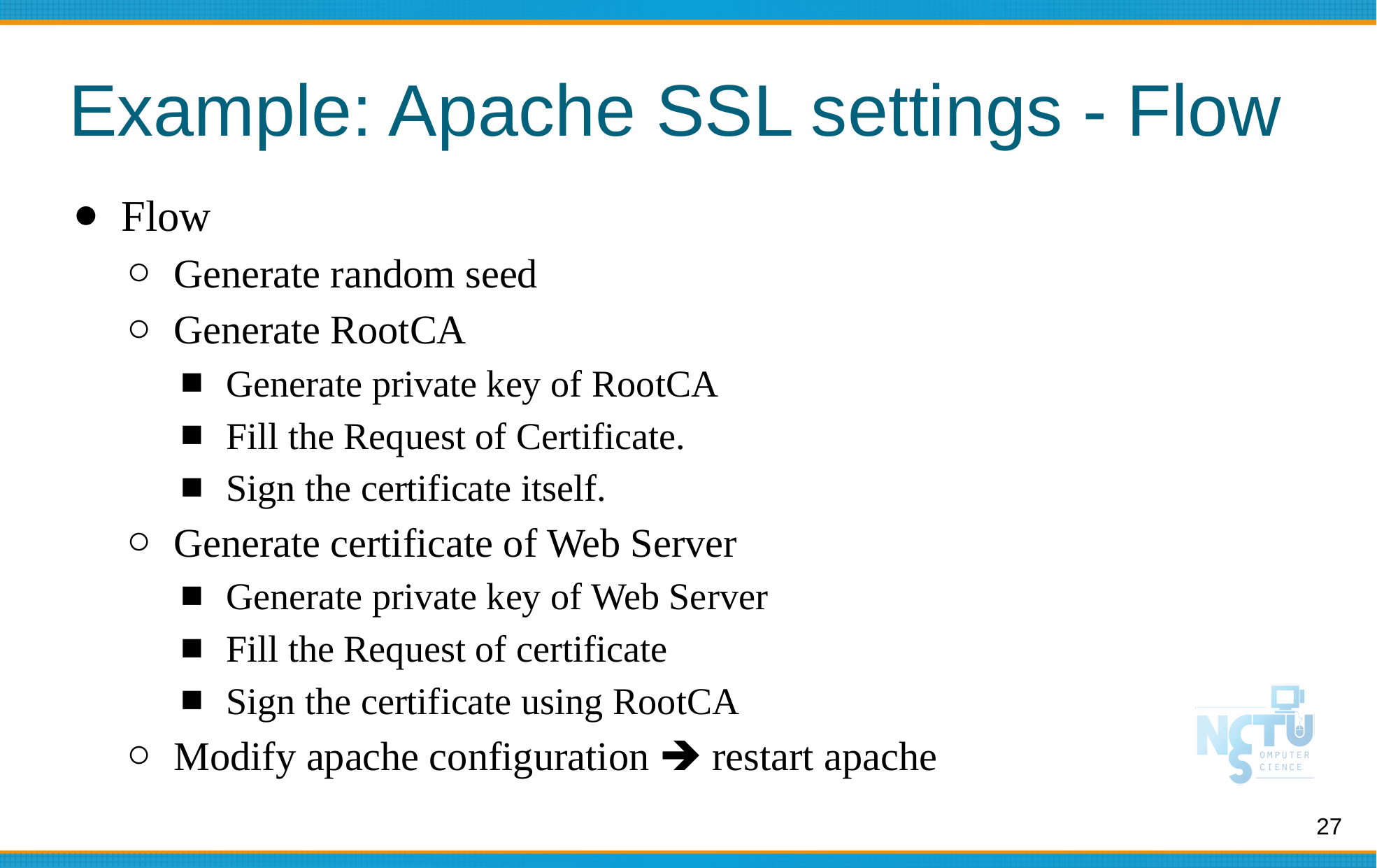

# Example: Apache SSL settings - Flow
Flow
Generate random seed
Generate RootCA
Generate private key of RootCA
Fill the Request of Certificate.
Sign the certificate itself.
Generate certificate of Web Server
Generate private key of Web Server
Fill the Request of certificate
Sign the certificate using RootCA
Modify apache configuration 🡺 restart apache

27